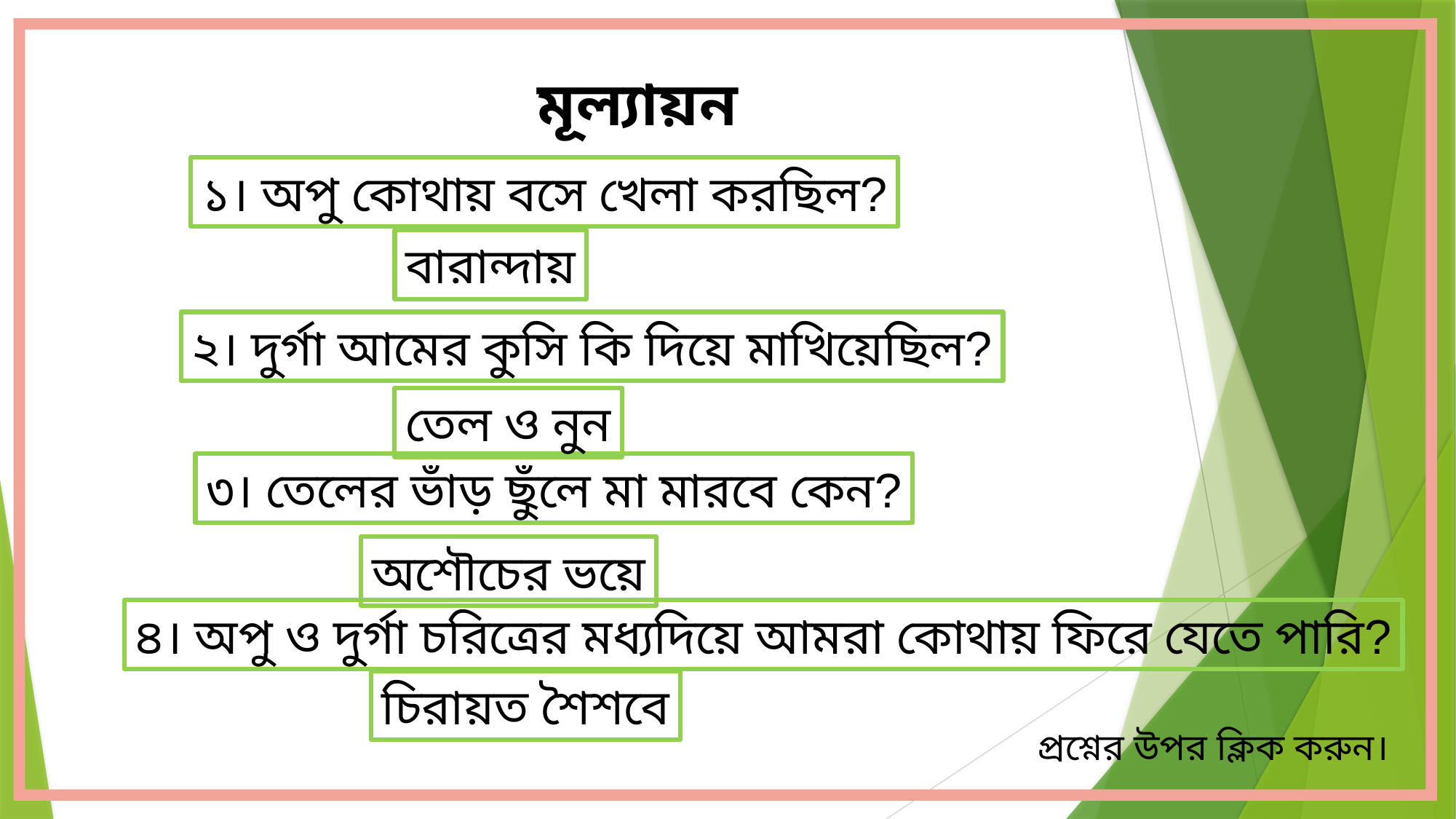

মূল্যায়ন
১। অপু কোথায় বসে খেলা করছিল?
বারান্দায়
২। দুর্গা আমের কুসি কি দিয়ে মাখিয়েছিল?
তেল ও নুন
৩। তেলের ভাঁড় ছুঁলে মা মারবে কেন?
অশৌচের ভয়ে
৪। অপু ও দুর্গা চরিত্রের মধ্যদিয়ে আমরা কোথায় ফিরে যেতে পারি?
চিরায়ত শৈশবে
প্রশ্নের উপর ক্লিক করুন।